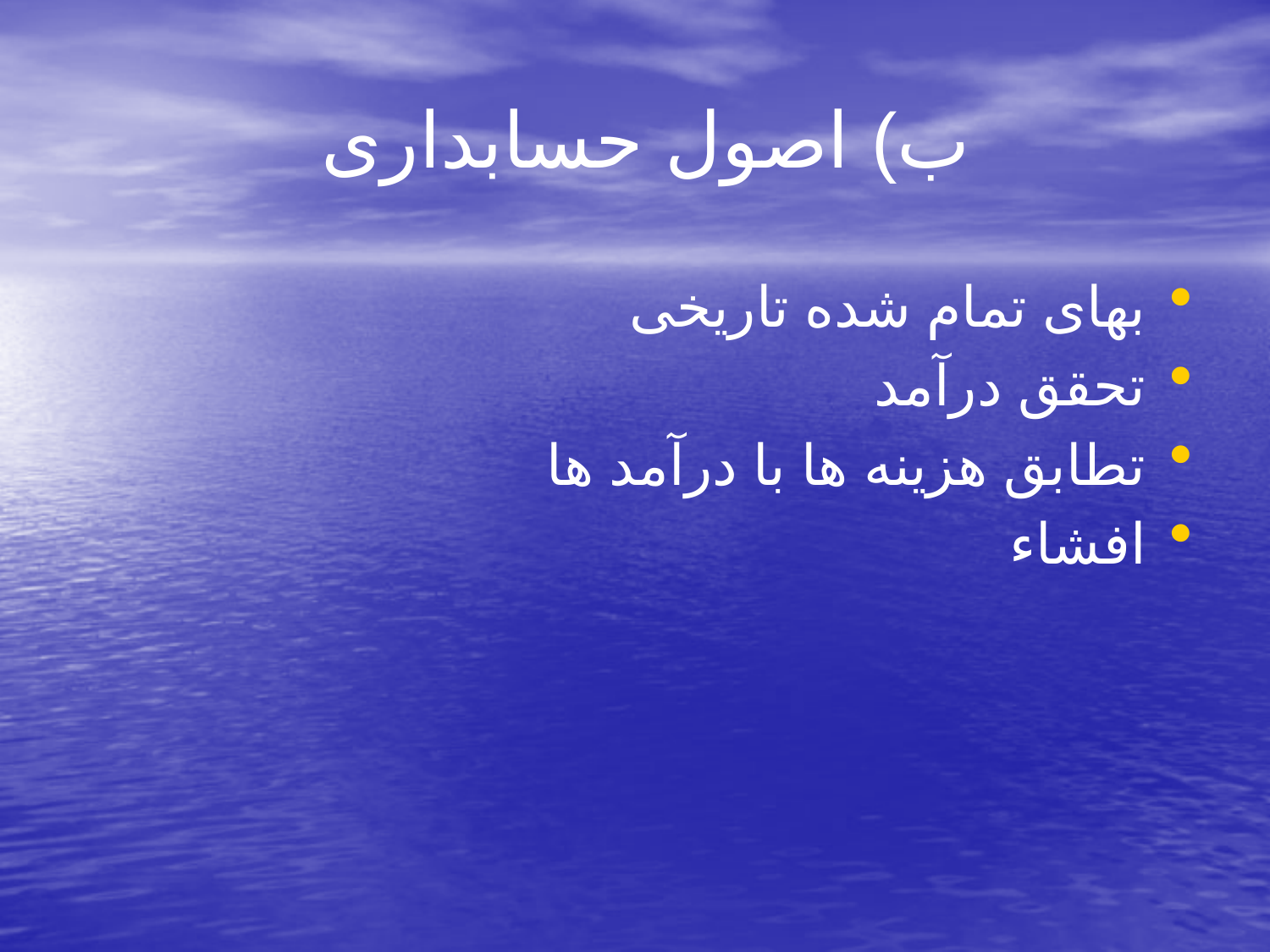

# ب) اصول حسابداری
بهای تمام شده تاریخی
تحقق درآمد
تطابق هزینه ها با درآمد ها
افشاء